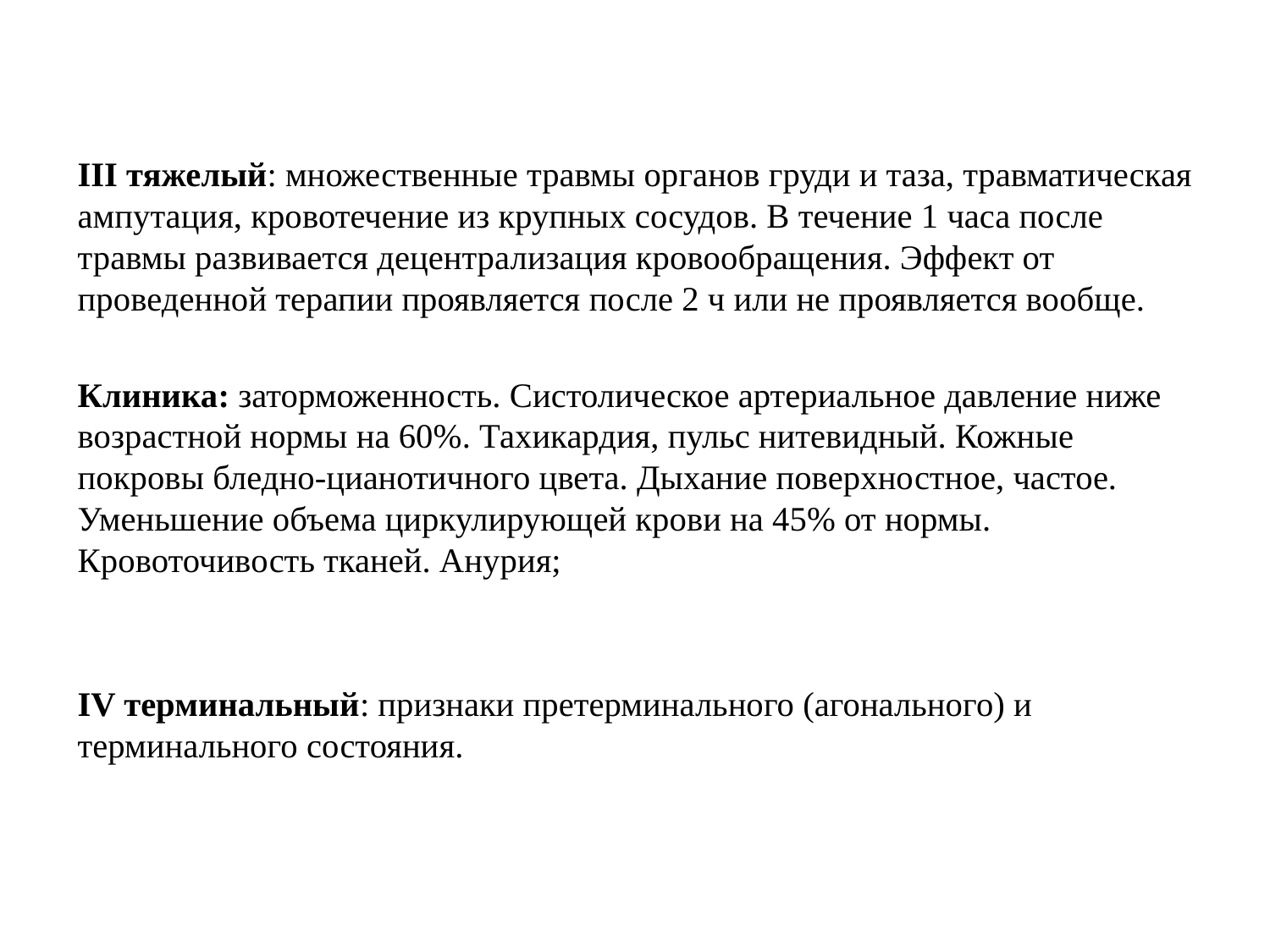

III тяжелый: множественные травмы органов груди и таза, травматическая ампутация, кровотечение из крупных сосудов. В течение 1 часа после травмы развивается децентрализация кровообращения. Эффект от проведенной терапии проявляется после 2 ч или не проявляется вообще.

Клиника: заторможенность. Систолическое артериальное давление ниже возрастной нормы на 60%. Тахикардия, пульс нитевидный. Кожные покровы бледно-цианотичного цвета. Дыхание поверхностное, частое. Уменьшение объема циркулирующей крови на 45% от нормы. Кровоточивость тканей. Анурия;

IV терминальный: признаки претерминального (агонального) и терминального состояния.